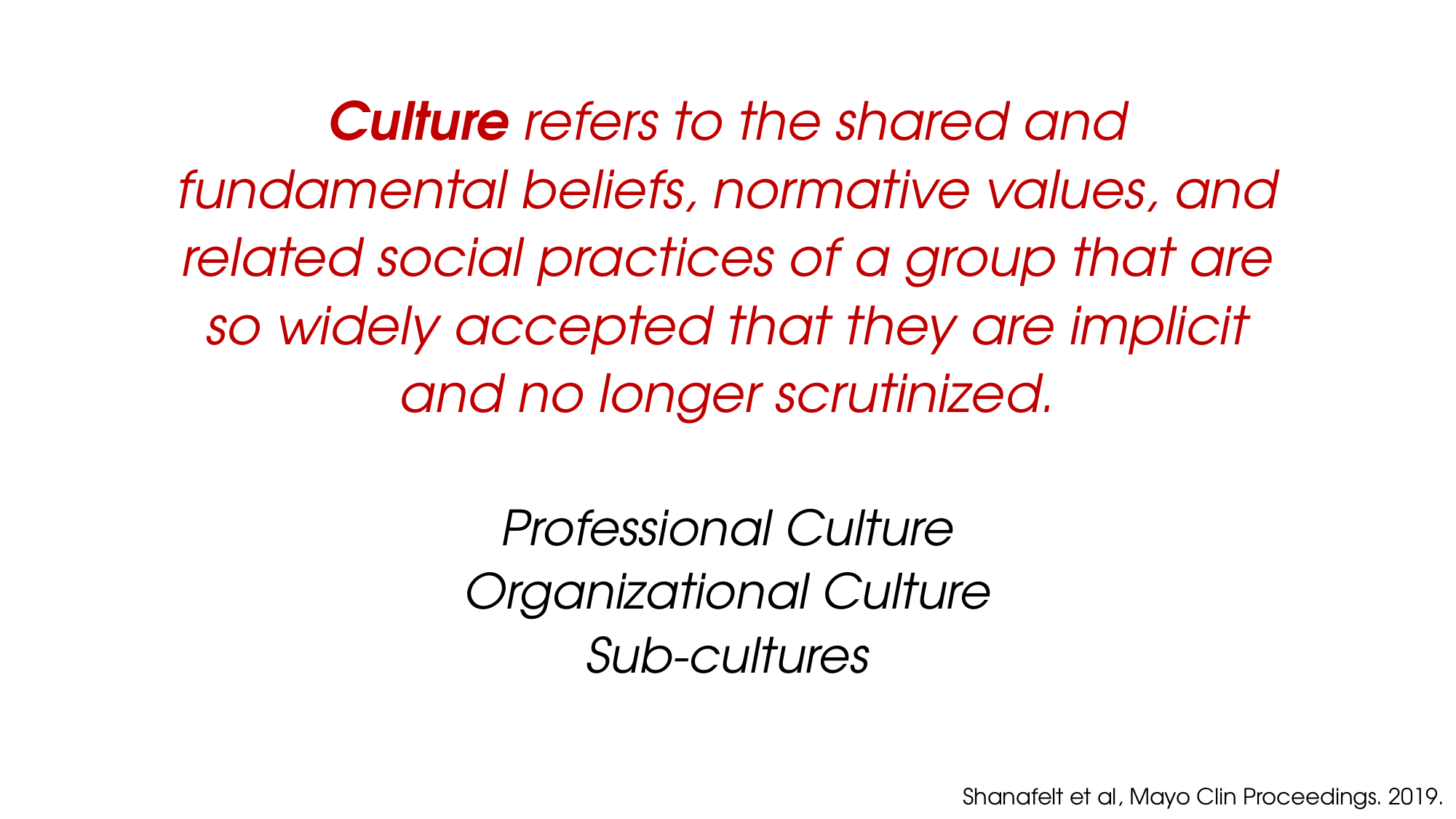

Culture refers to the shared and
fundamental beliefs, normative values, and
related social practices of a group that are
so widely accepted that they are implicit
and no longer scrutinized.

Professional Culture
Organizational Culture
Sub-cultures

Shanafelt et al, Mayo Clin Proceedings. 2019.